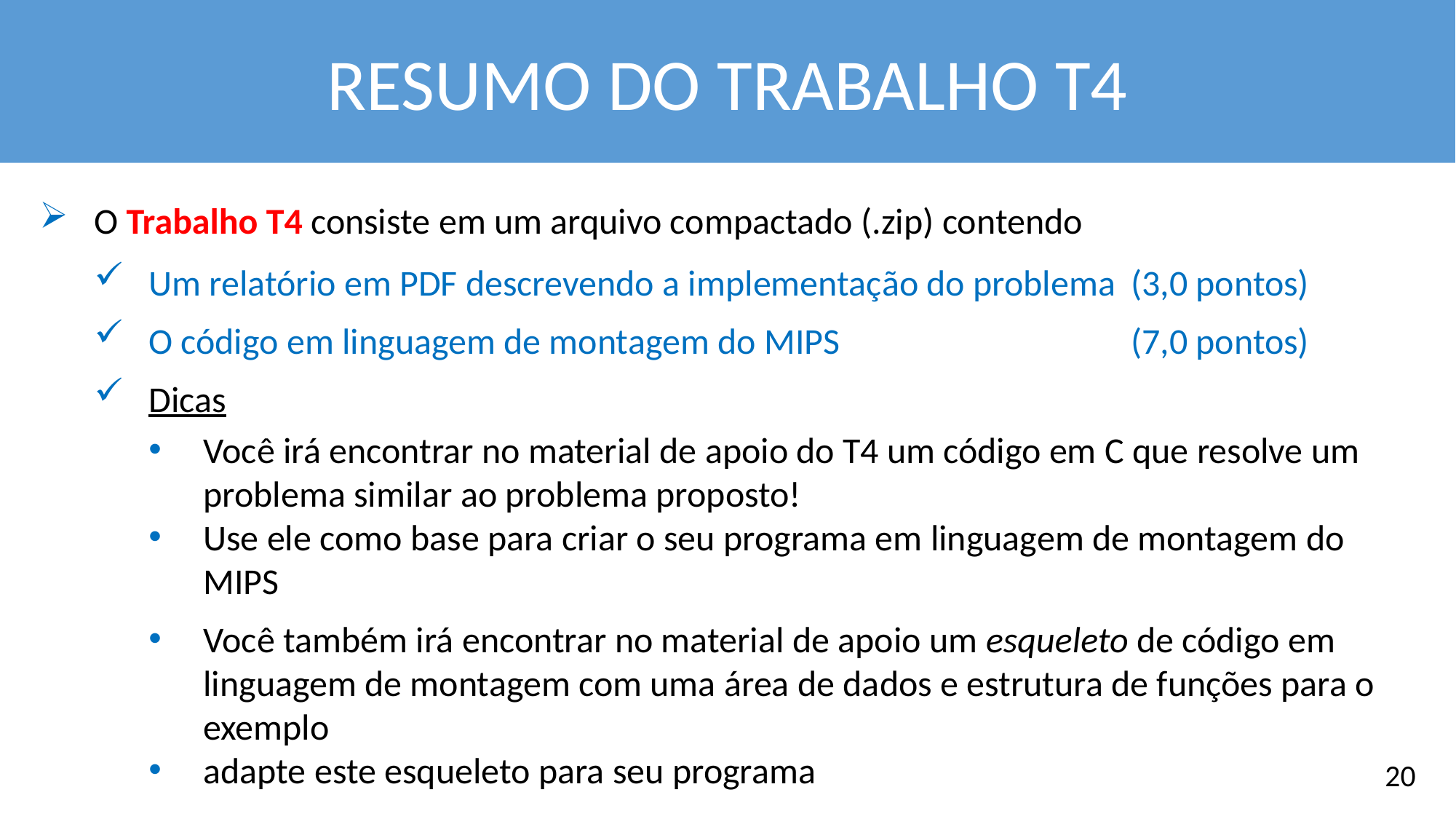

RESUMO DO TRABALHO T4
O Trabalho T4 consiste em um arquivo compactado (.zip) contendo

Um relatório em PDF descrevendo a implementação do problema	(3,0 pontos)

O código em linguagem de montagem do MIPS 			(7,0 pontos)

Dicas

Você irá encontrar no material de apoio do T4 um código em C que resolve um problema similar ao problema proposto!
Use ele como base para criar o seu programa em linguagem de montagem do MIPS

Você também irá encontrar no material de apoio um esqueleto de código em linguagem de montagem com uma área de dados e estrutura de funções para o exemplo
adapte este esqueleto para seu programa
20